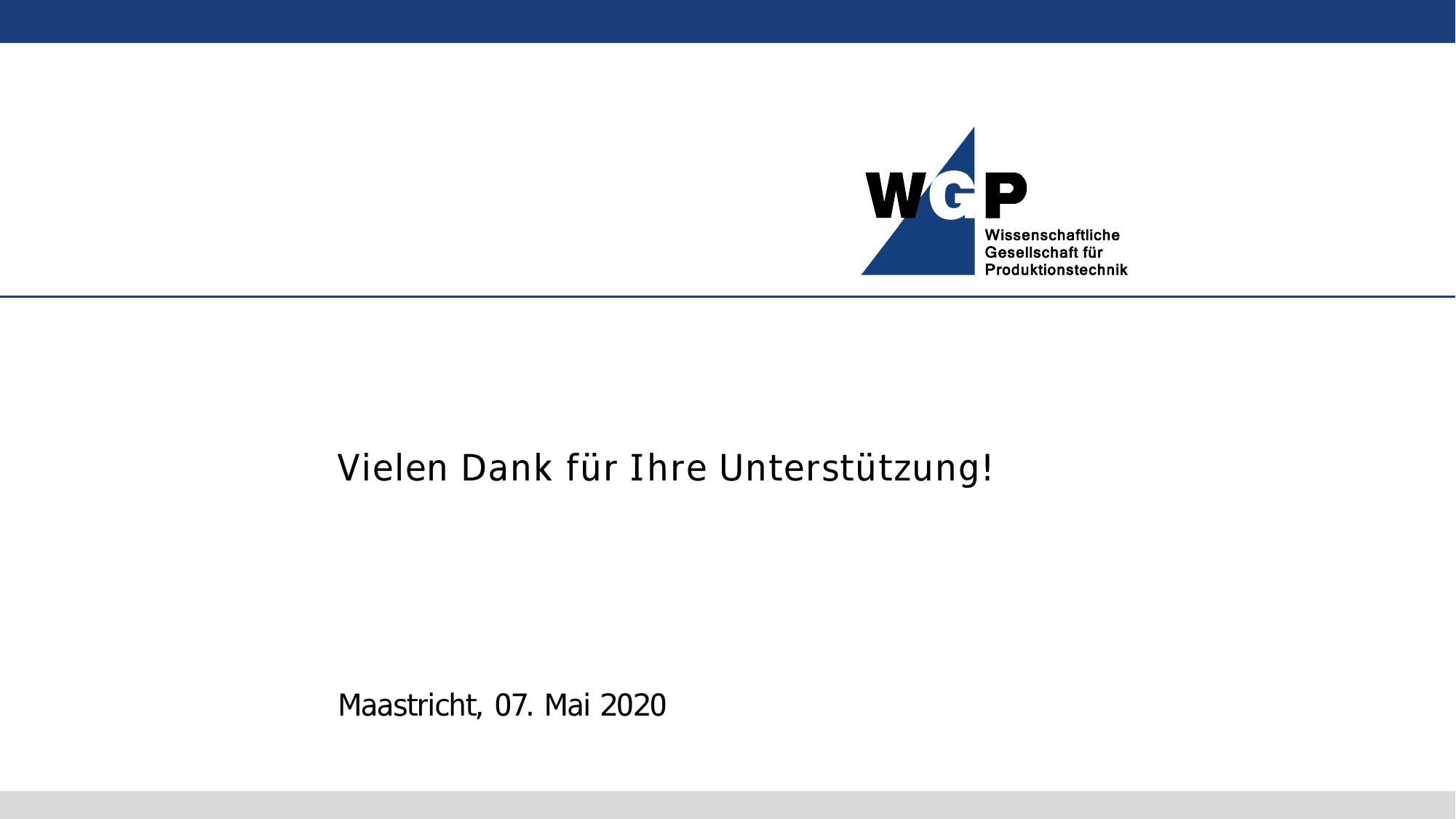

Vielen Dank für Ihre Unterstützung!

Maastricht, 07. Mai 2020